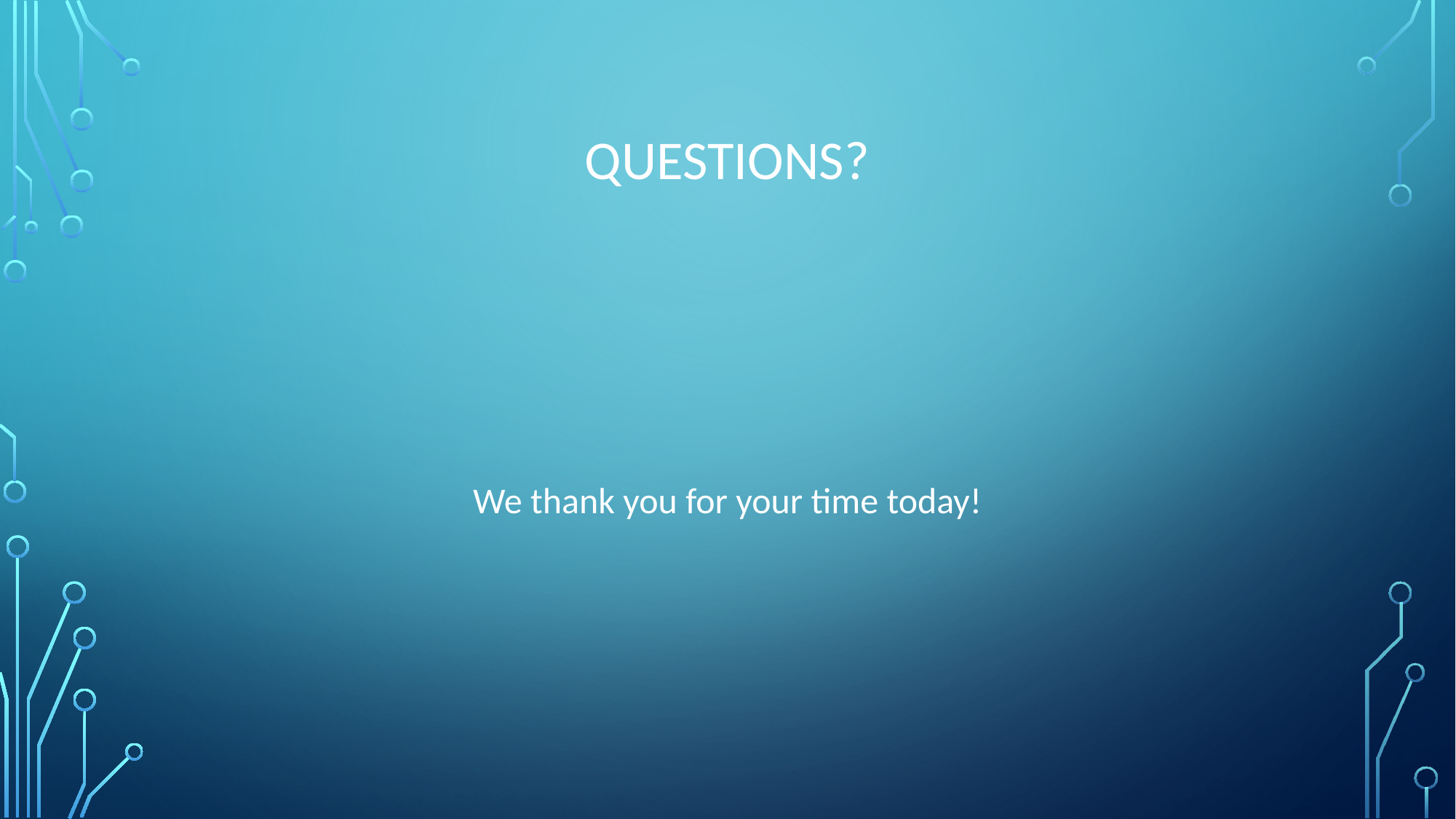

# Questions?

We thank you for your time today!